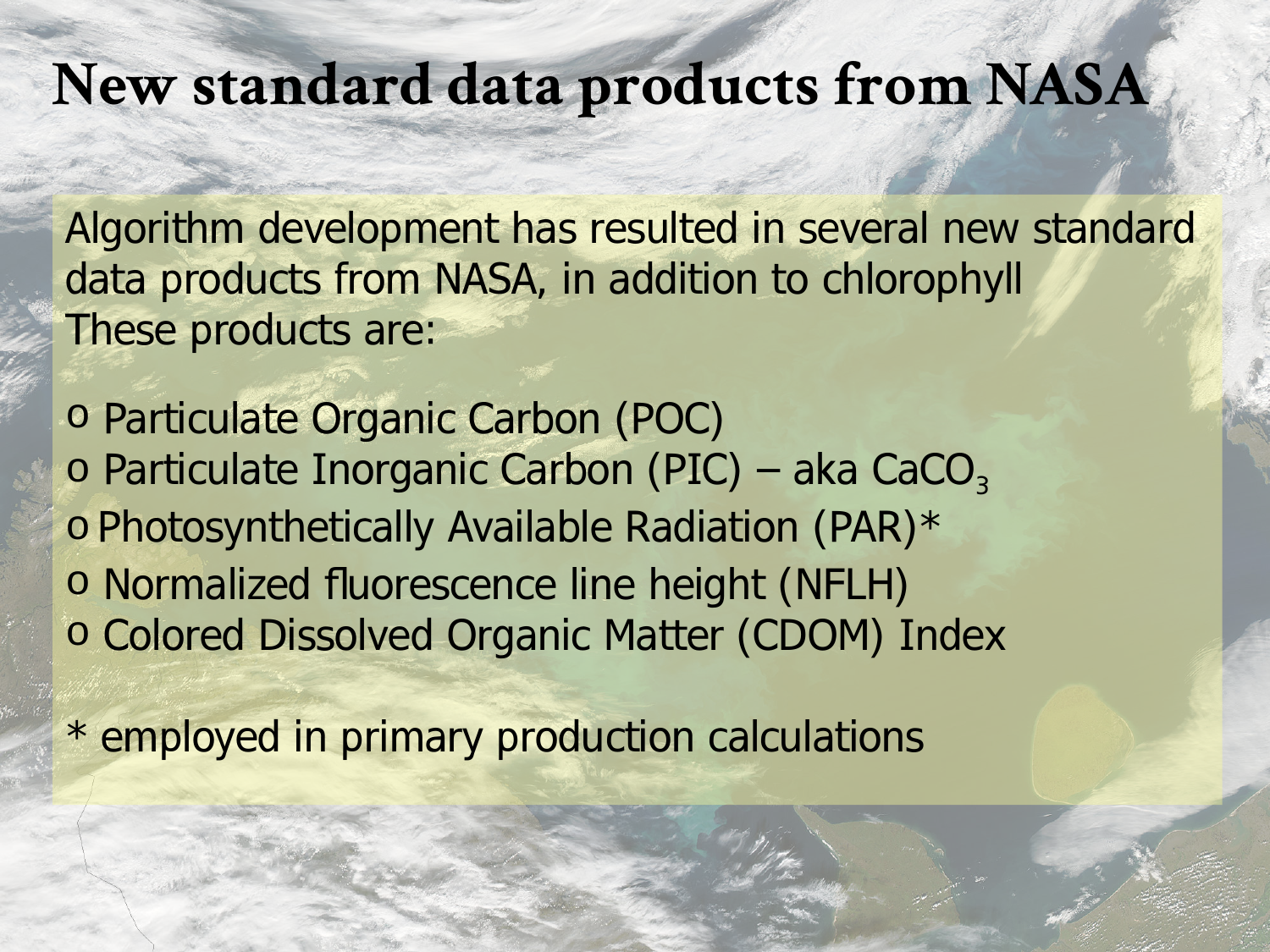

New standard data products from NASA
Algorithm development has resulted in several new standard
data products from NASA, in addition to chlorophyll
These products are:

 Particulate Organic Carbon (POC)
 Particulate Inorganic Carbon (PIC) – aka CaCO3
 Photosynthetically Available Radiation (PAR)*
 Normalized fluorescence line height (NFLH)
 Colored Dissolved Organic Matter (CDOM) Index

* employed in primary production calculations